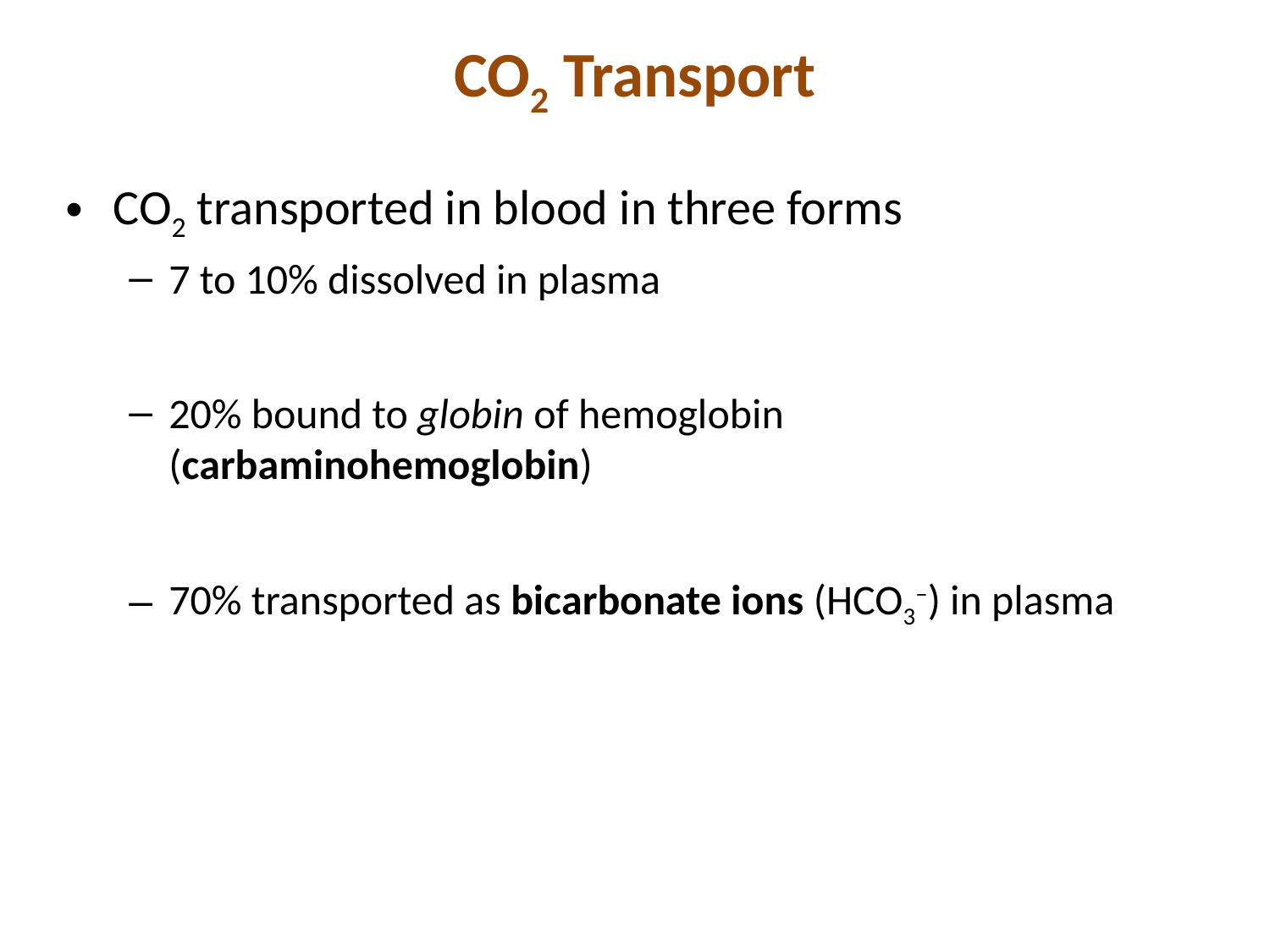

# CO2 Transport
CO2 transported in blood in three forms
7 to 10% dissolved in plasma

20% bound to globin of hemoglobin (carbaminohemoglobin)

70% transported as bicarbonate ions (HCO3–) in plasma